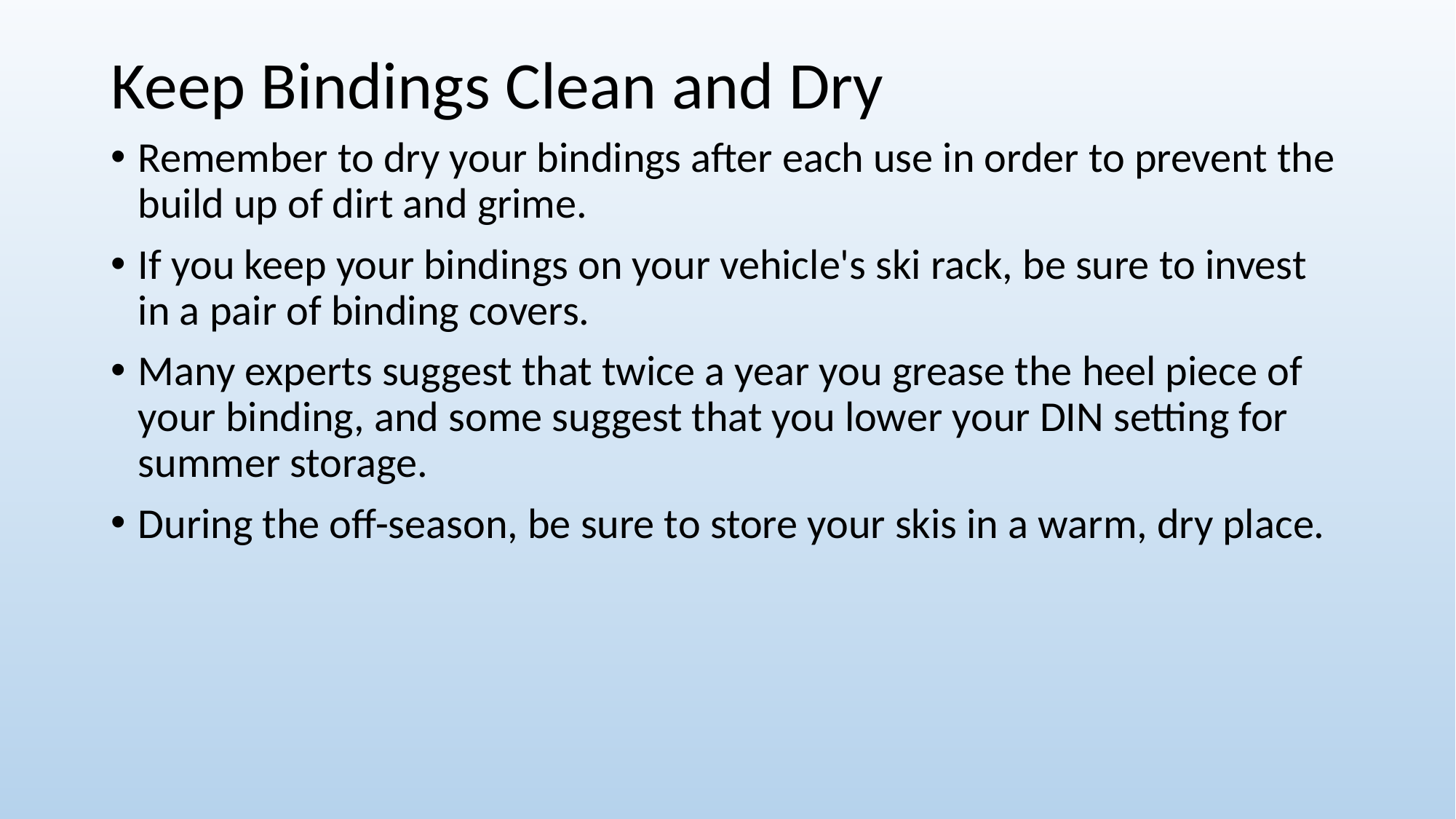

# Keep Bindings Clean and Dry
Remember to dry your bindings after each use in order to prevent the build up of dirt and grime.
If you keep your bindings on your vehicle's ski rack, be sure to invest in a pair of binding covers.
Many experts suggest that twice a year you grease the heel piece of your binding, and some suggest that you lower your DIN setting for summer storage.
During the off-season, be sure to store your skis in a warm, dry place.